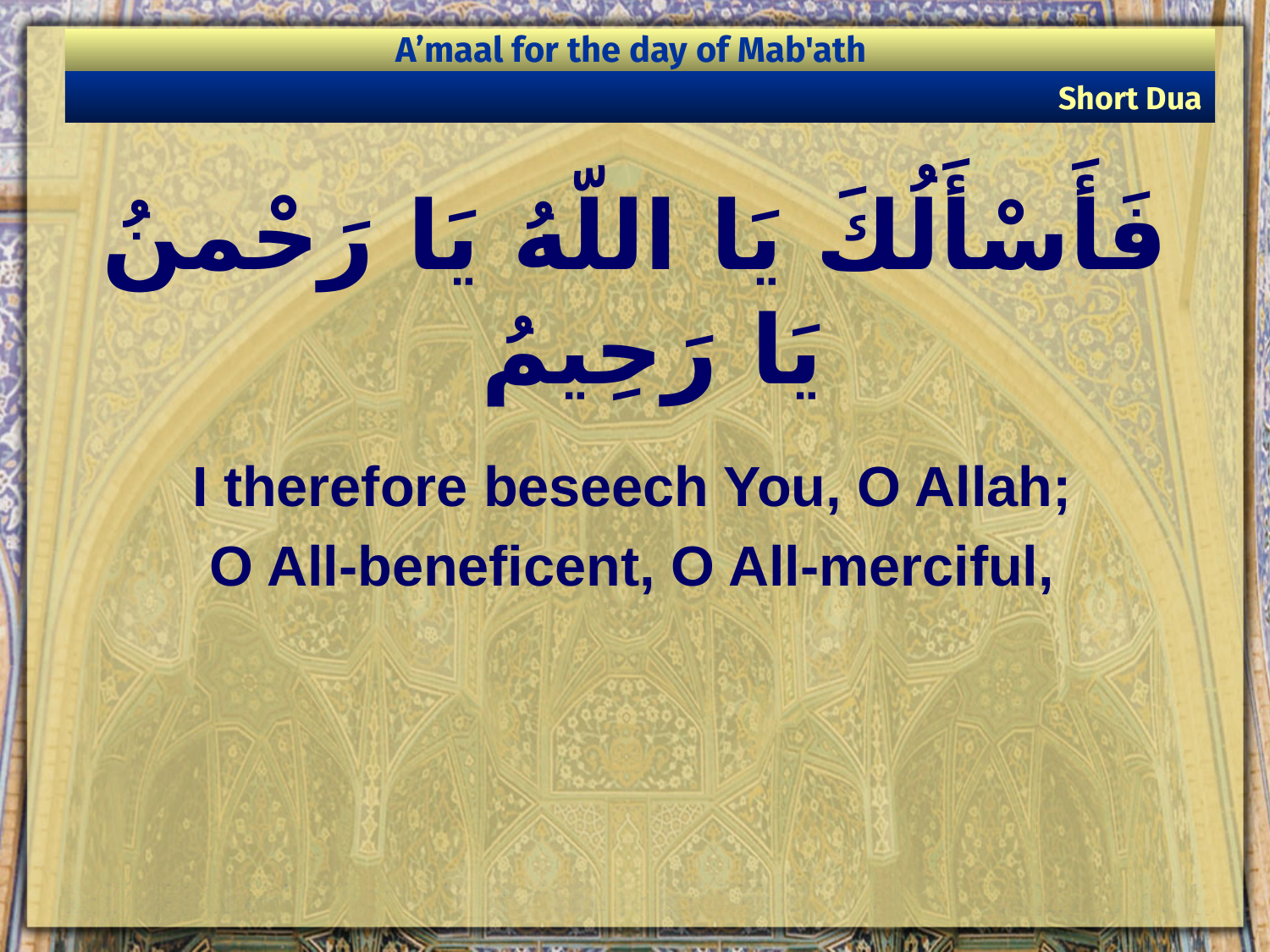

A’maal for the day of Mab'ath
Short Dua
# فَأَسْأَلُكَ يَا اللّهُ يَا رَحْمنُ يَا رَحِيمُ
I therefore beseech You, O Allah;
O All-beneficent, O All-merciful,